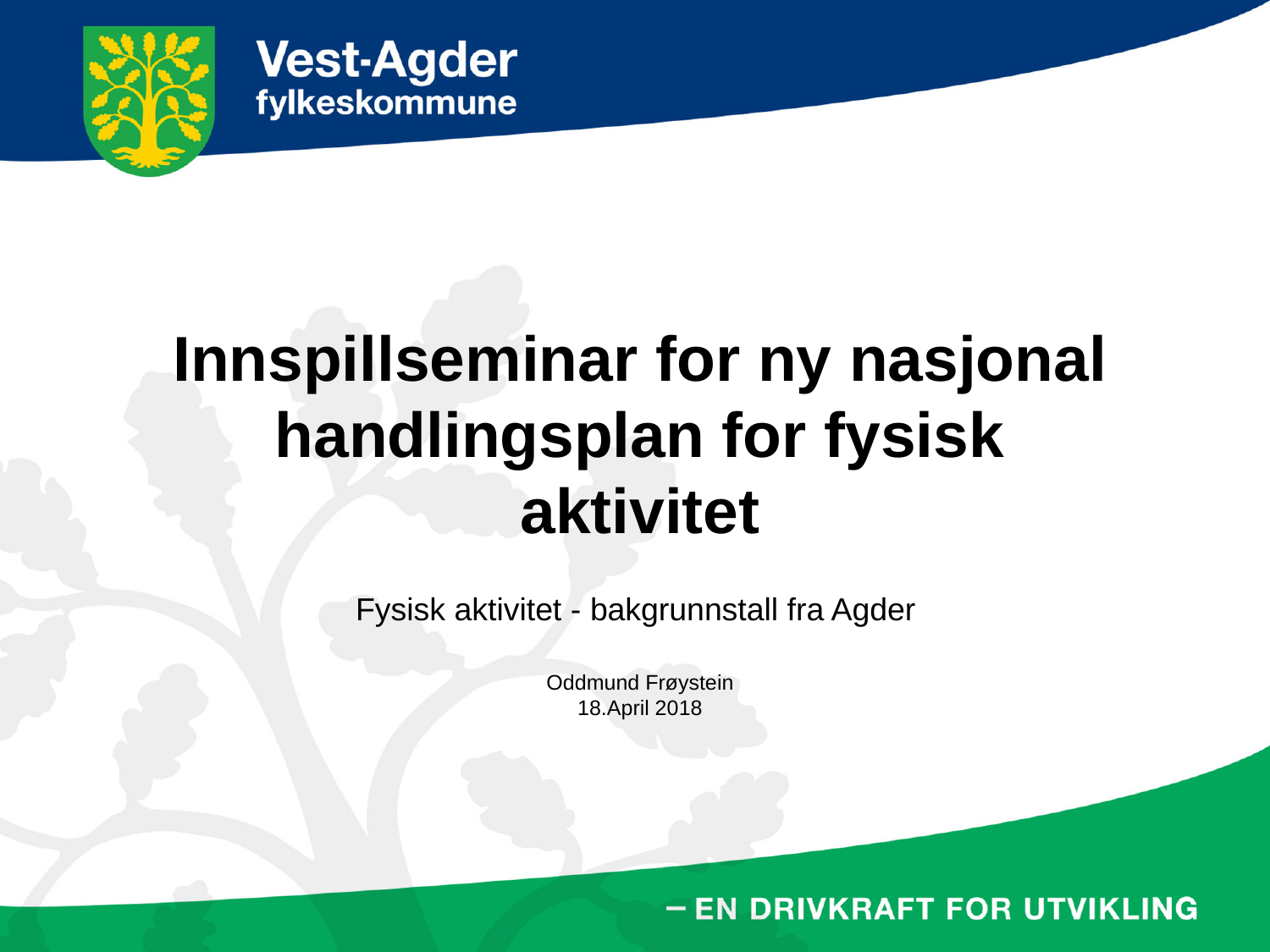

Innspillseminar for ny nasjonal handlingsplan for fysisk aktivitet

Fysisk aktivitet - bakgrunnstall fra Agder

Oddmund Frøystein
18.April 2018